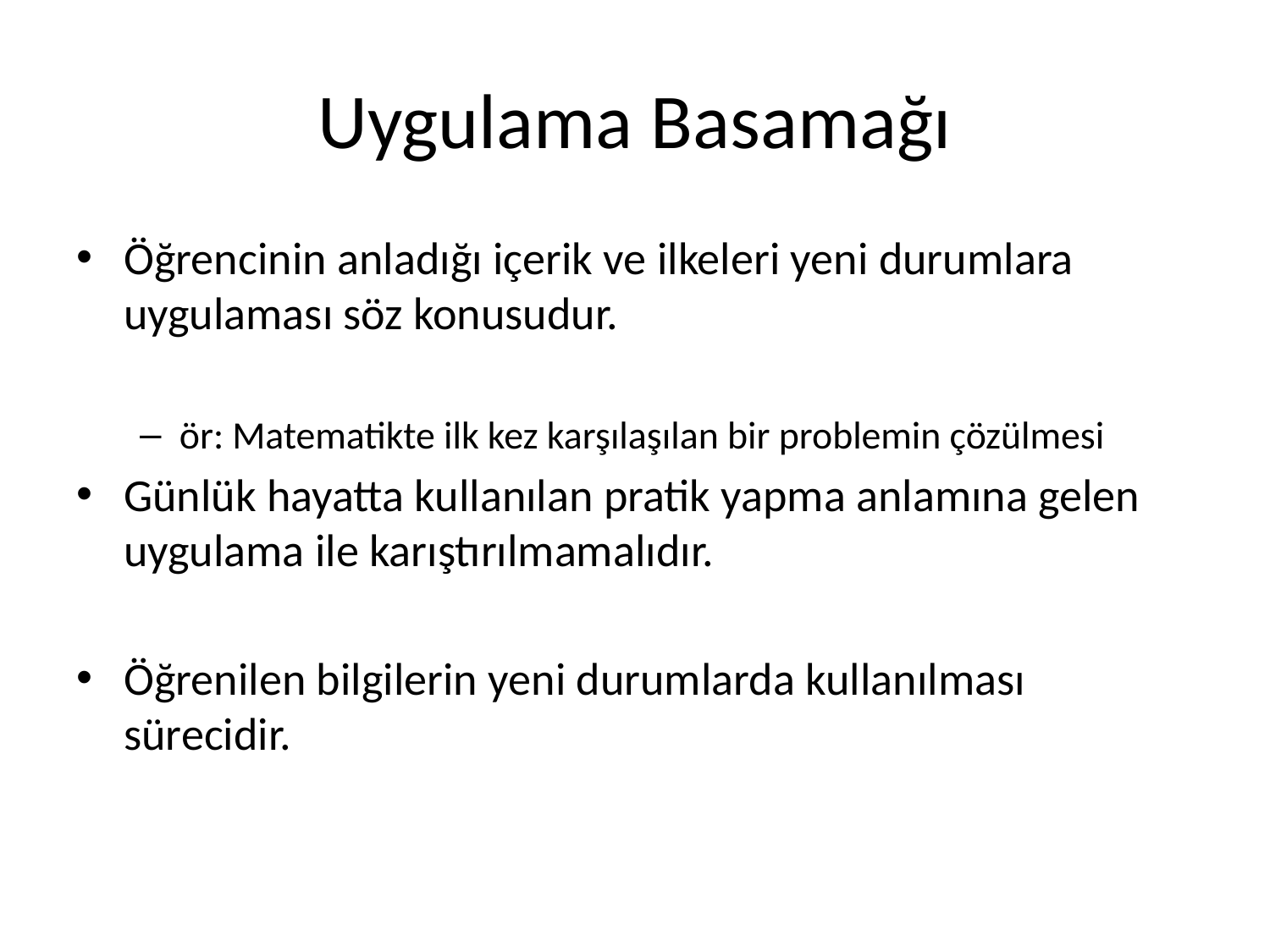

# Uygulama Basamağı
Öğrencinin anladığı içerik ve ilkeleri yeni durumlara uygulaması söz konusudur.

ör: Matematikte ilk kez karşılaşılan bir problemin çözülmesi
Günlük hayatta kullanılan pratik yapma anlamına gelen uygulama ile karıştırılmamalıdır.

Öğrenilen bilgilerin yeni durumlarda kullanılması sürecidir.